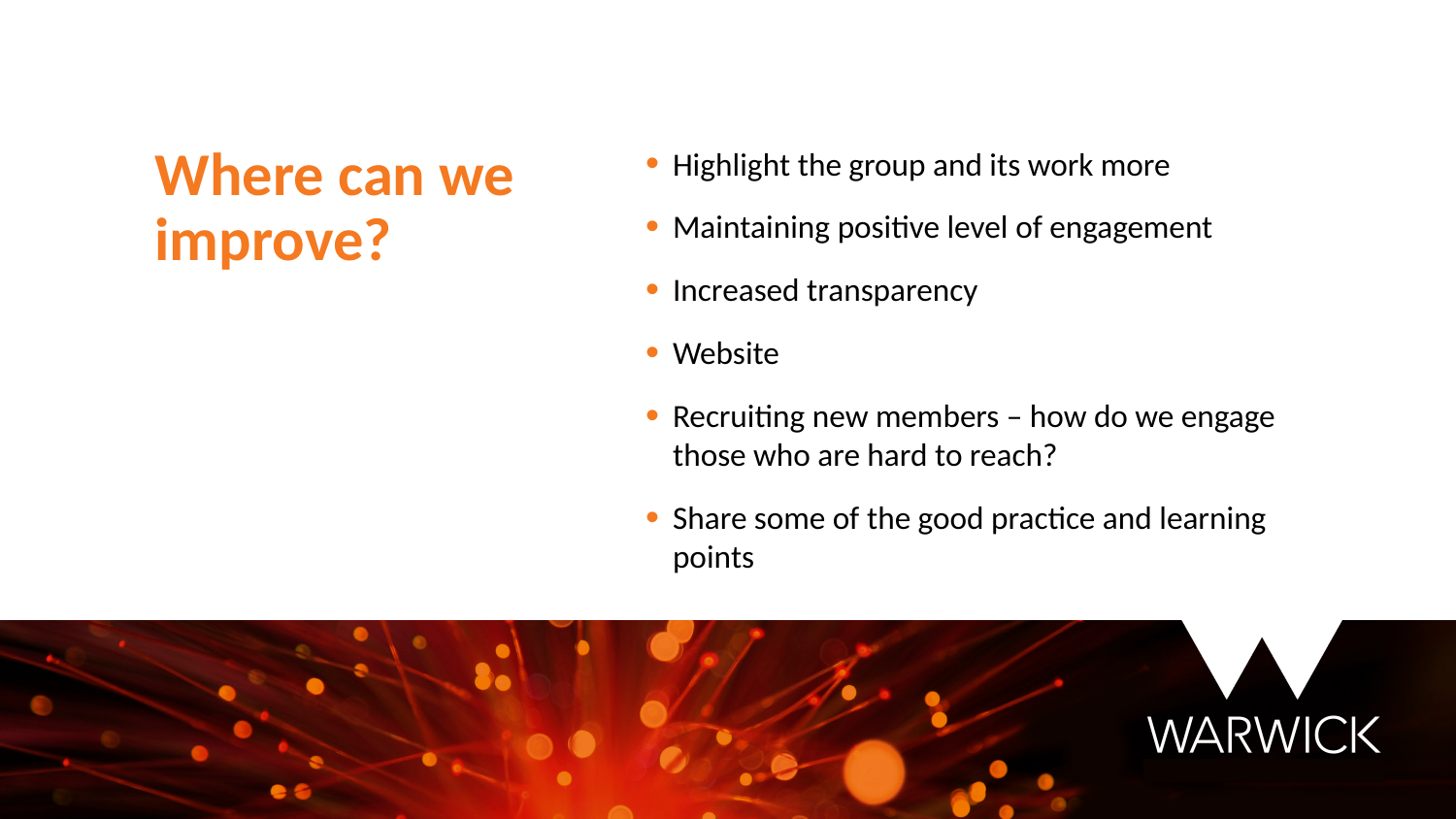

Where can we improve?
Highlight the group and its work more
Maintaining positive level of engagement
Increased transparency
Website
Recruiting new members – how do we engage those who are hard to reach?
Share some of the good practice and learning points